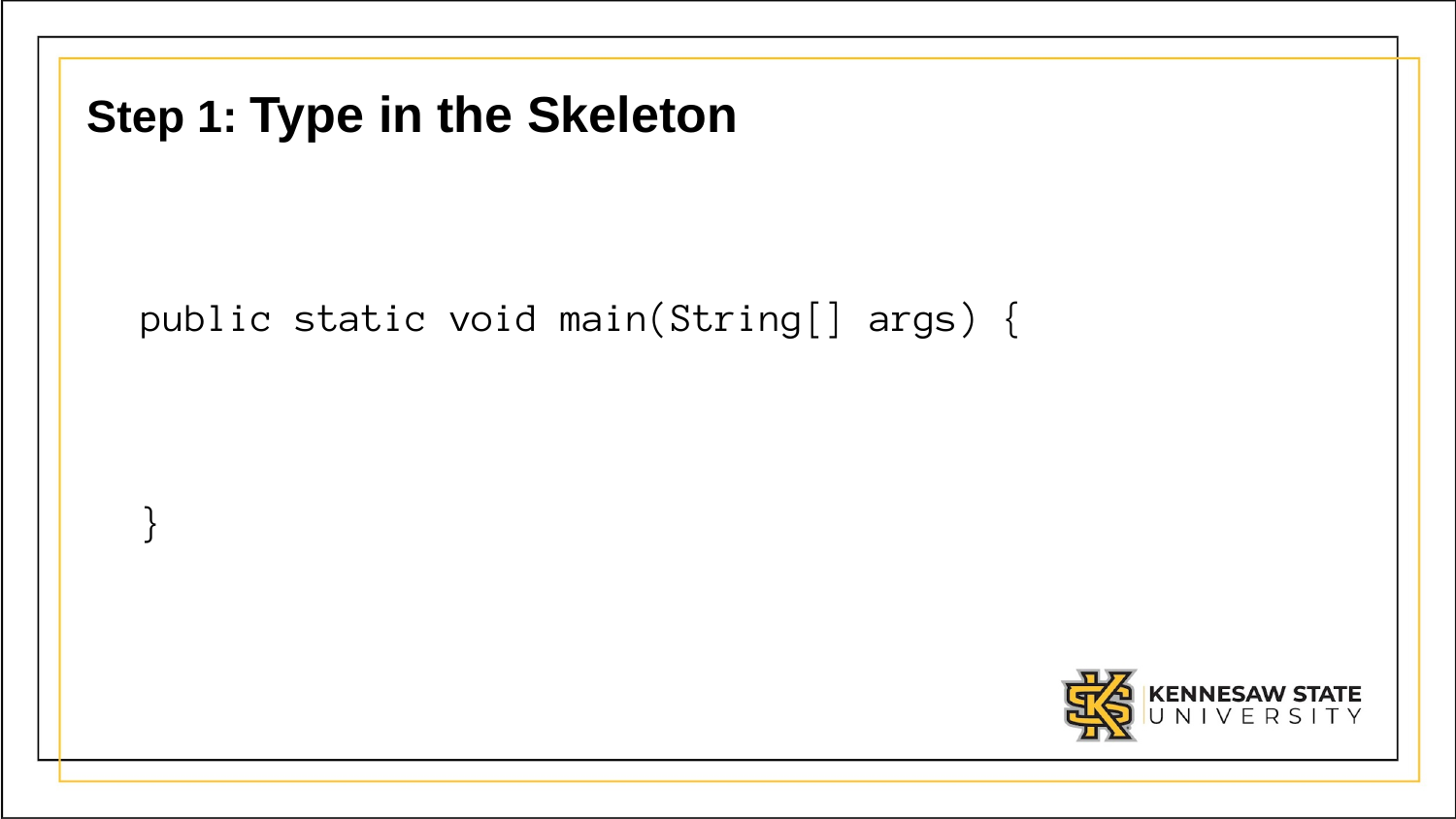

# Step 1: Type in the Skeleton

public static void main(String[] args) {

}
Ps